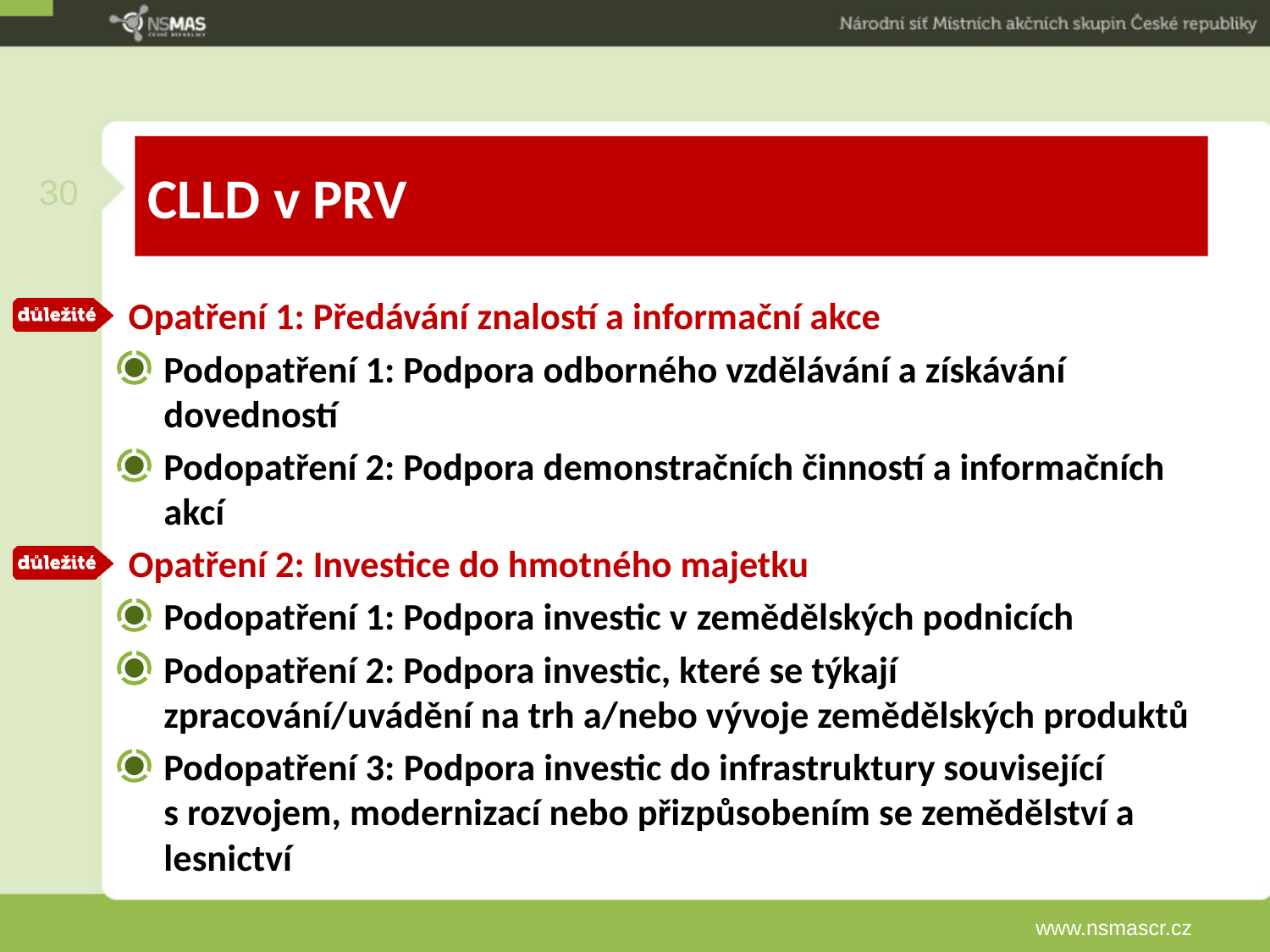

30
# CLLD v PRV
Opatření 1: Předávání znalostí a informační akce
Podopatření 1: Podpora odborného vzdělávání a získávání dovedností
Podopatření 2: Podpora demonstračních činností a informačních akcí
Opatření 2: Investice do hmotného majetku
Podopatření 1: Podpora investic v zemědělských podnicích
Podopatření 2: Podpora investic, které se týkají zpracování/uvádění na trh a/nebo vývoje zemědělských produktů
Podopatření 3: Podpora investic do infrastruktury související s rozvojem, modernizací nebo přizpůsobením se zemědělství a lesnictví
www.nsmascr.cz